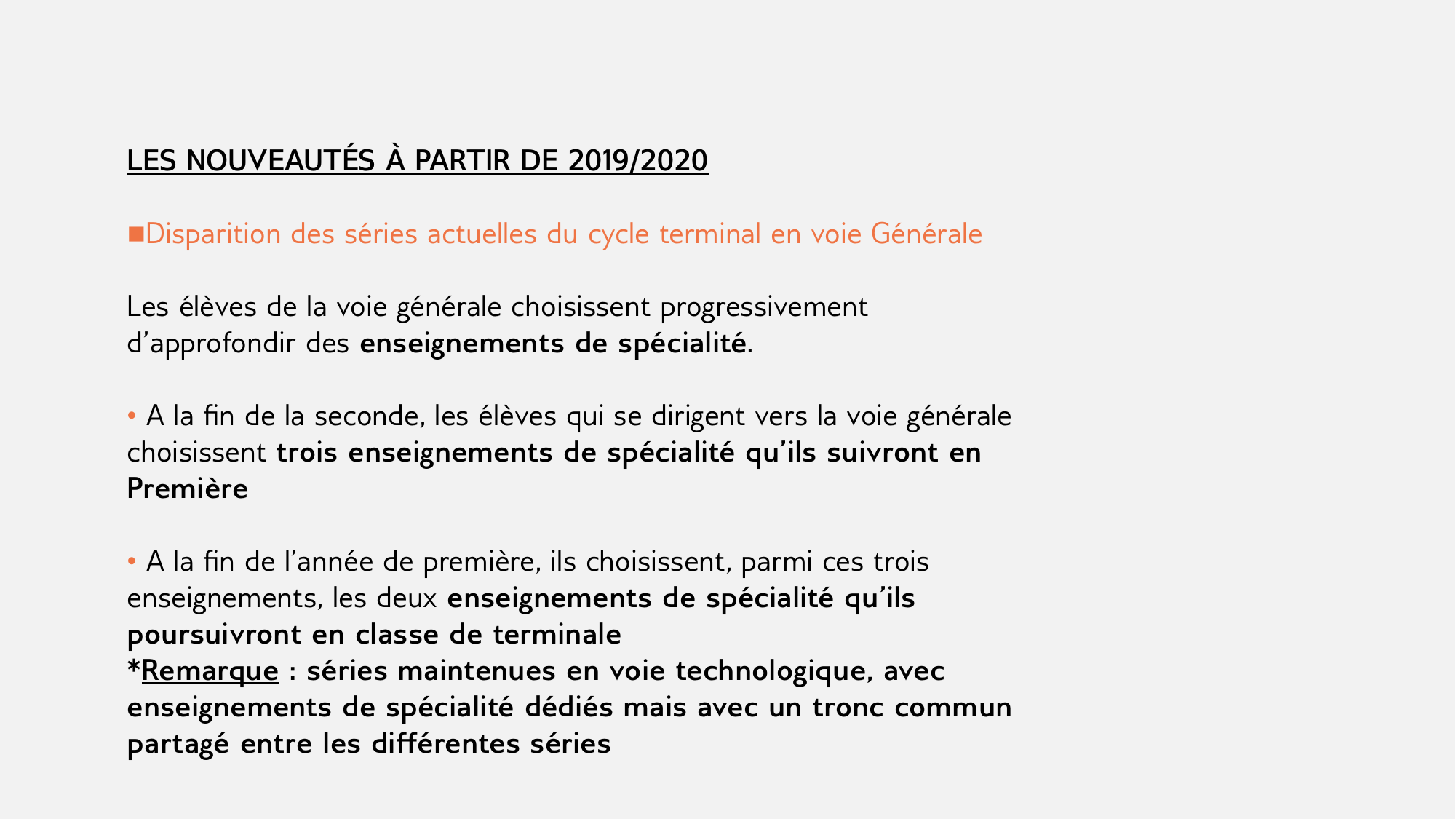

LES NOUVEAUTÉS À PARTIR DE 2019/2020

■Disparition des séries actuelles du cycle terminal en voie Générale

Les élèves de la voie générale choisissent progressivement
d’approfondir des enseignements de spécialité.

• A la fin de la seconde, les élèves qui se dirigent vers la voie générale
choisissent trois enseignements de spécialité qu’ils suivront en
Première

• A la fin de l’année de première, ils choisissent, parmi ces trois
enseignements, les deux enseignements de spécialité qu’ils
poursuivront en classe de terminale
*Remarque : séries maintenues en voie technologique, avec enseignements de spécialité dédiés mais avec un tronc commun partagé entre les différentes séries